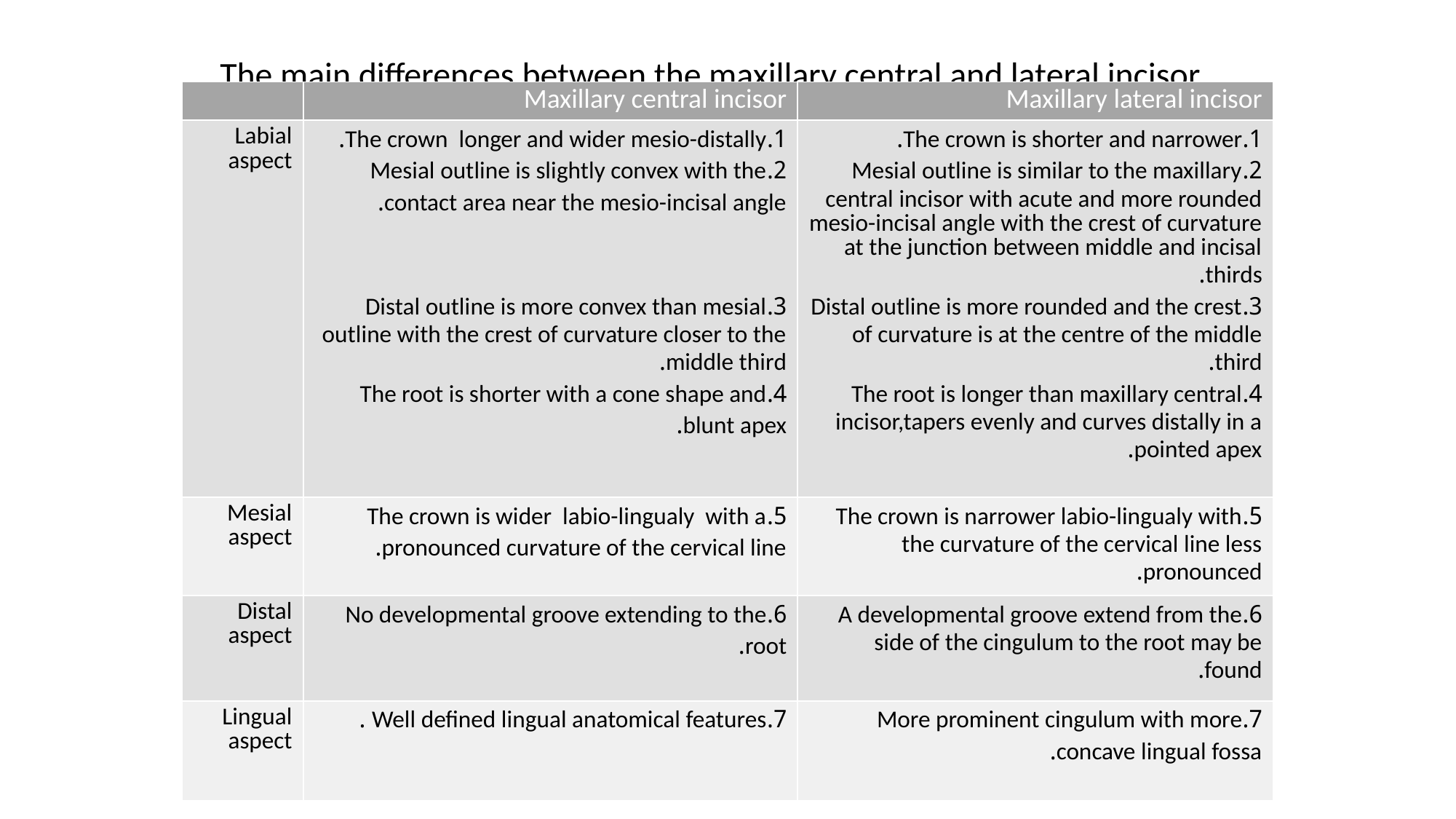

# The main differences between the maxillary central and lateral incisor
|  | Maxillary central incisor | Maxillary lateral incisor |
| --- | --- | --- |
| Labial aspect | 1.The crown longer and wider mesio-distally. 2.Mesial outline is slightly convex with the contact area near the mesio-incisal angle. 3.Distal outline is more convex than mesial outline with the crest of curvature closer to the middle third. 4.The root is shorter with a cone shape and blunt apex. | 1.The crown is shorter and narrower. 2.Mesial outline is similar to the maxillary central incisor with acute and more rounded mesio-incisal angle with the crest of curvature at the junction between middle and incisal thirds. 3.Distal outline is more rounded and the crest of curvature is at the centre of the middle third. 4.The root is longer than maxillary central incisor,tapers evenly and curves distally in a pointed apex. |
| Mesial aspect | 5.The crown is wider labio-lingualy with a pronounced curvature of the cervical line. | 5.The crown is narrower labio-lingualy with the curvature of the cervical line less pronounced. |
| Distal aspect | 6.No developmental groove extending to the root. | 6.A developmental groove extend from the side of the cingulum to the root may be found. |
| Lingual aspect | 7.Well defined lingual anatomical features . | 7.More prominent cingulum with more concave lingual fossa. |